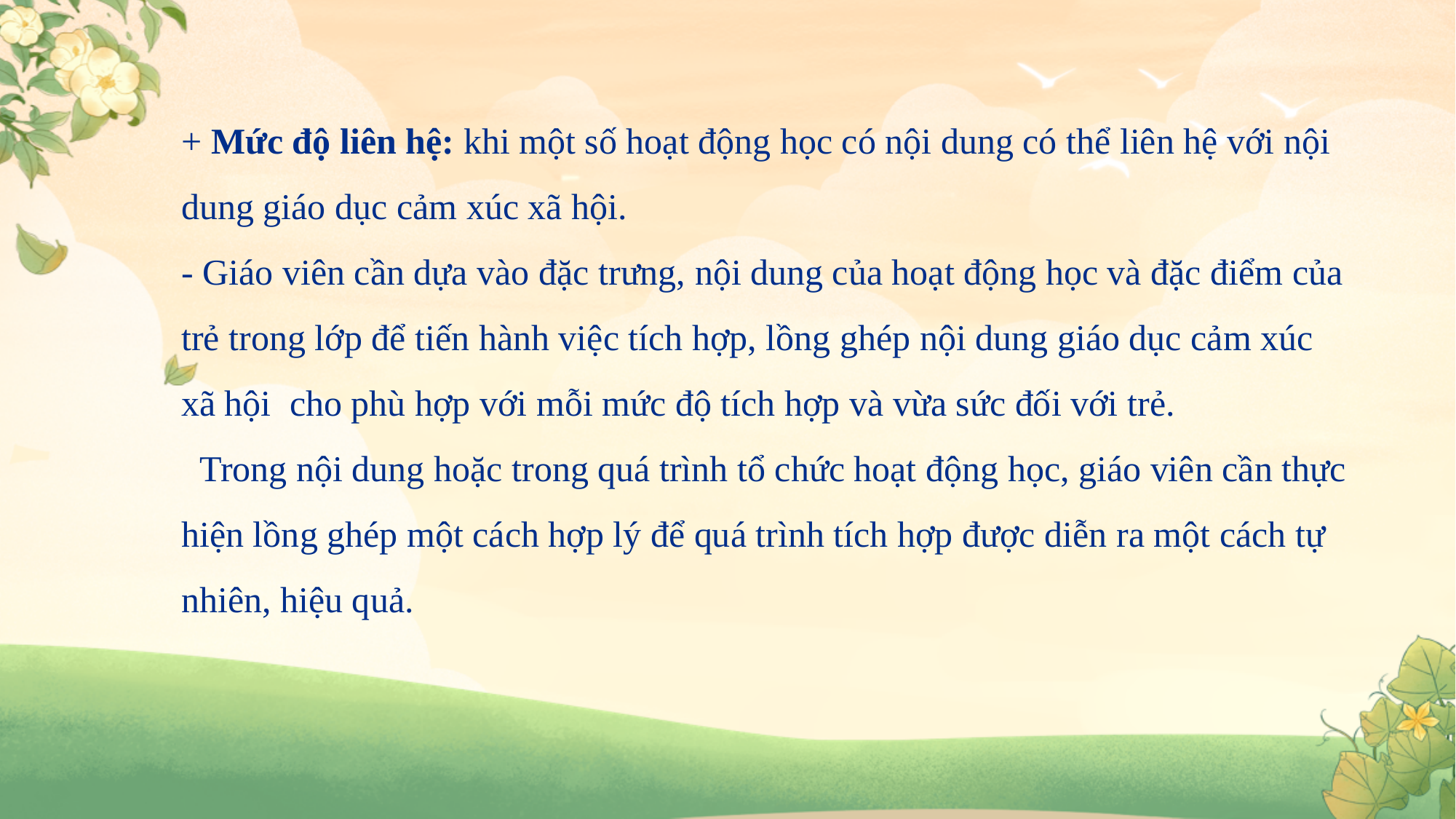

+ Mức độ liên hệ: khi một số hoạt động học có nội dung có thể liên hệ với nội dung giáo dục cảm xúc xã hội.
- Giáo viên cần dựa vào đặc trưng, nội dung của hoạt động học và đặc điểm của trẻ trong lớp để tiến hành việc tích hợp, lồng ghép nội dung giáo dục cảm xúc xã hội  cho phù hợp với mỗi mức độ tích hợp và vừa sức đối với trẻ.
  Trong nội dung hoặc trong quá trình tổ chức hoạt động học, giáo viên cần thực hiện lồng ghép một cách hợp lý để quá trình tích hợp được diễn ra một cách tự nhiên, hiệu quả.